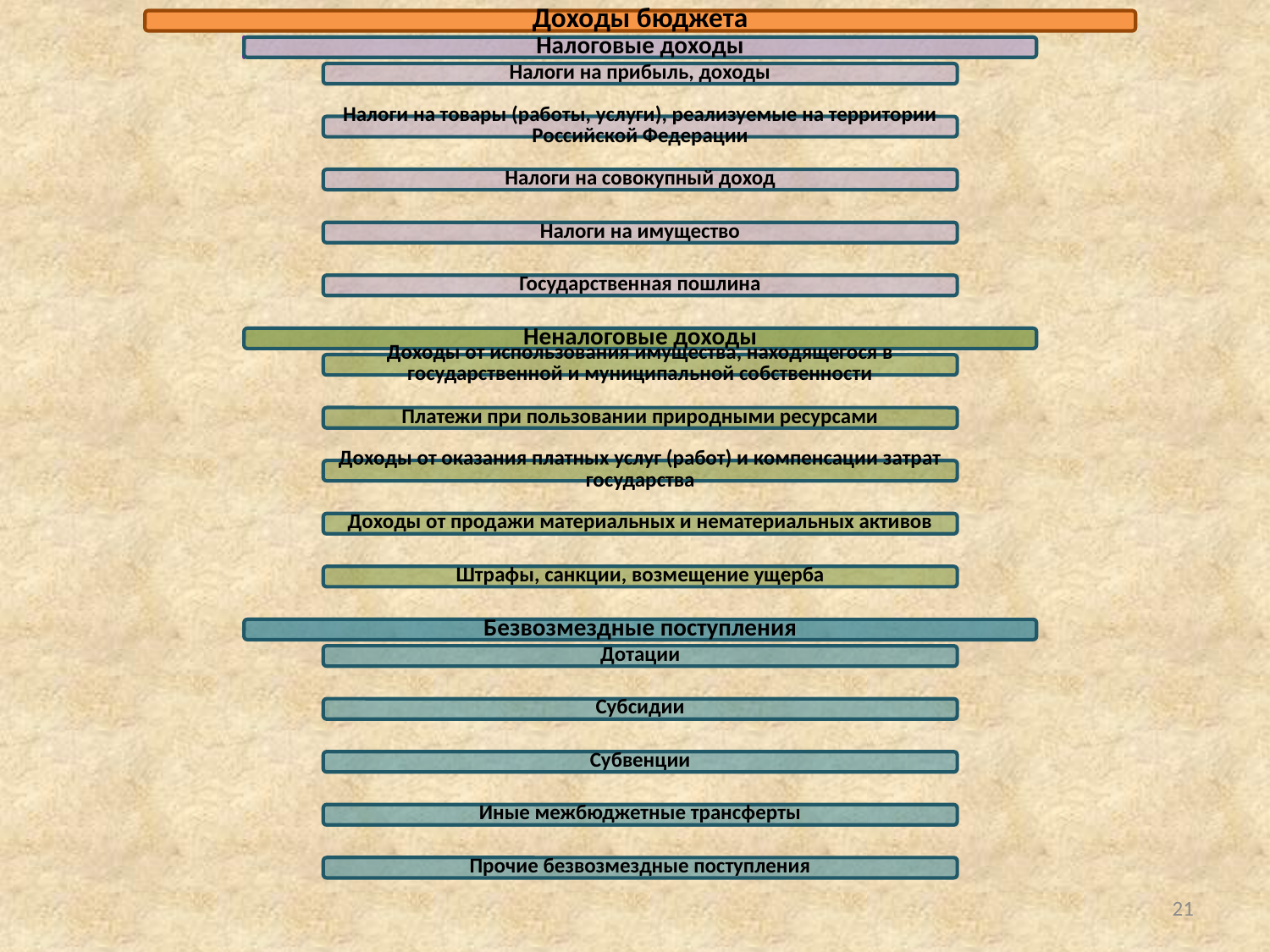

Доходы бюджета
Налоговые доходы
Налоги на имущество
Государственная пошлина
Безвозмездные поступления
Дотации
Неналоговые доходы
Налоги на совокупный доход
Налоги на товары (работы, услуги), реализуемые на территории Российской Федерации
Налоги на прибыль, доходы
Доходы от использования имущества, находящегося в государственной и муниципальной собственности
Платежи при пользовании природными ресурсами
Доходы от оказания платных услуг (работ) и компенсации затрат государства
Доходы от продажи материальных и нематериальных активов
Штрафы, санкции, возмещение ущерба
Субсидии
Субвенции
Иные межбюджетные трансферты
Прочие безвозмездные поступления

21